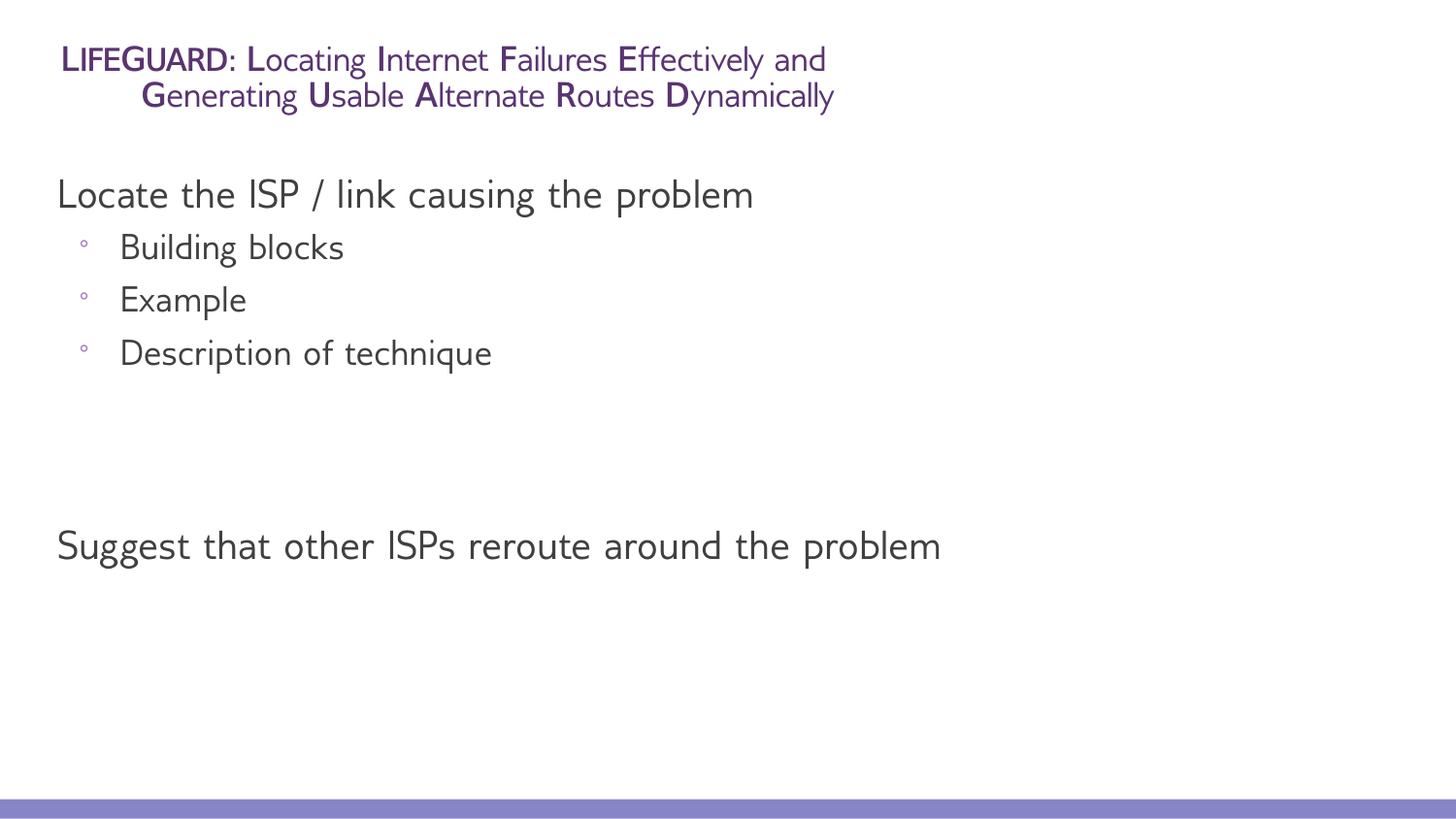

# LIFEGUARD: Locating Internet Failures Effectively and Generating Usable Alternate Routes Dynamically
Locate the ISP / link causing the problem
Building blocks
Example
Description of technique

Suggest that other ISPs reroute around the problem